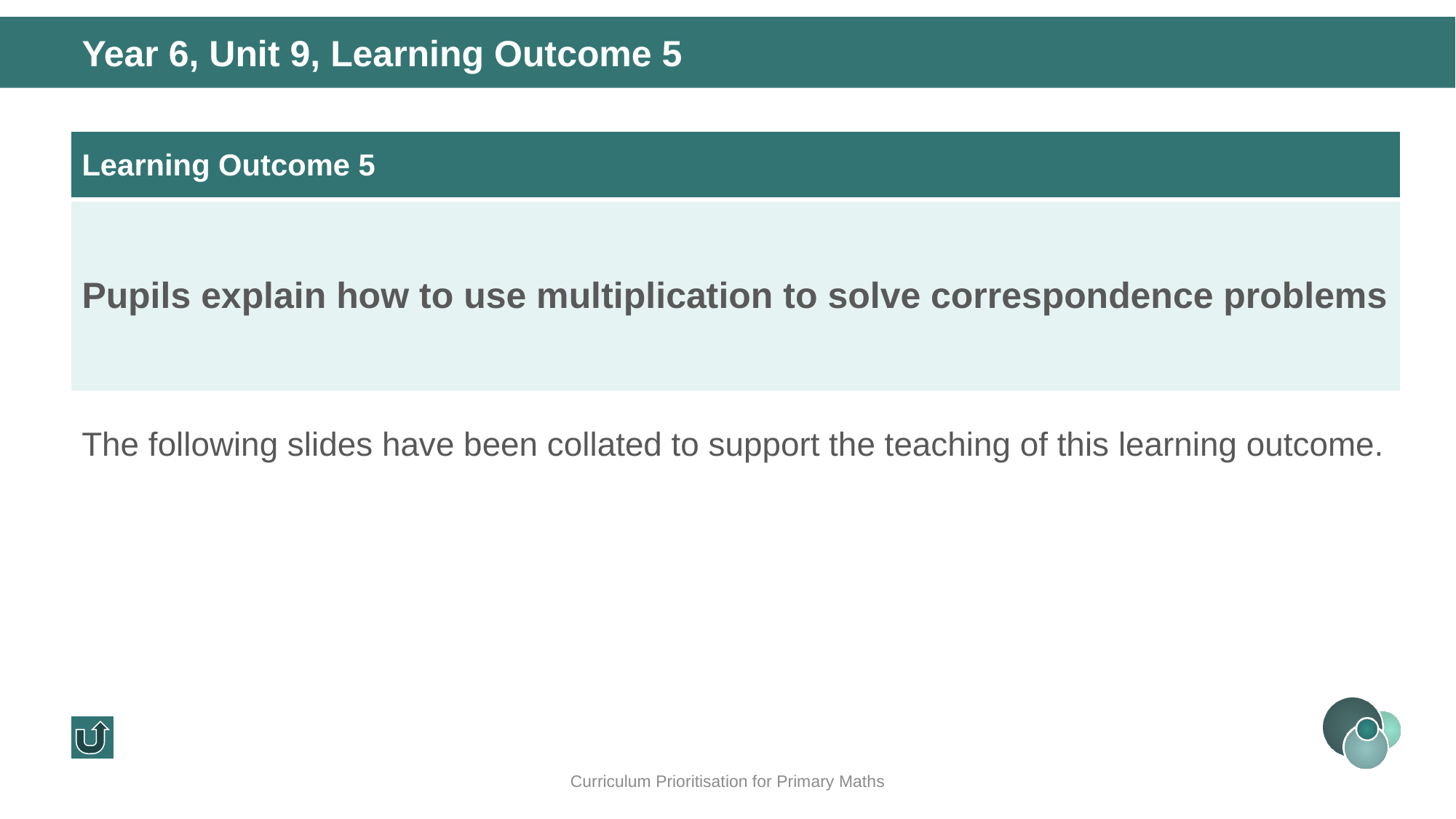

Year 6, Unit 9, Learning Outcome 5
| Learning Outcome 5 |
| --- |
| Pupils explain how to use multiplication to solve correspondence problems |
The following slides have been collated to support the teaching of this learning outcome.

Curriculum Prioritisation for Primary Maths